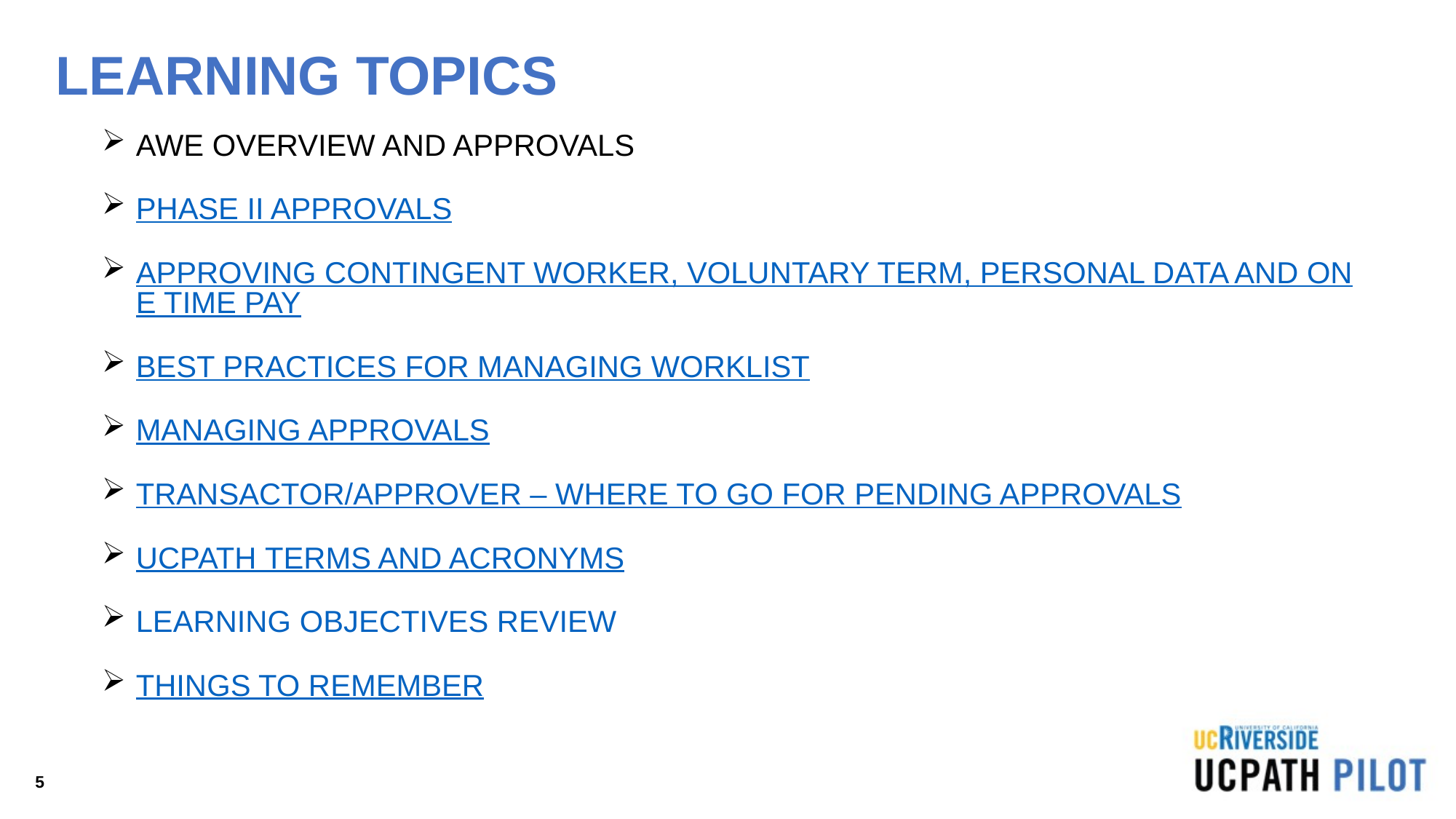

# LEARNING TOPICS
AWE OVERVIEW AND APPROVALS
PHASE II APPROVALS
APPROVING CONTINGENT WORKER, VOLUNTARY TERM, PERSONAL DATA AND ONE TIME PAY
BEST PRACTICES FOR MANAGING WORKLIST
MANAGING APPROVALS
TRANSACTOR/APPROVER – WHERE TO GO FOR PENDING APPROVALS
UCPATH TERMS AND ACRONYMS
LEARNING OBJECTIVES REVIEW
THINGS TO REMEMBER
5